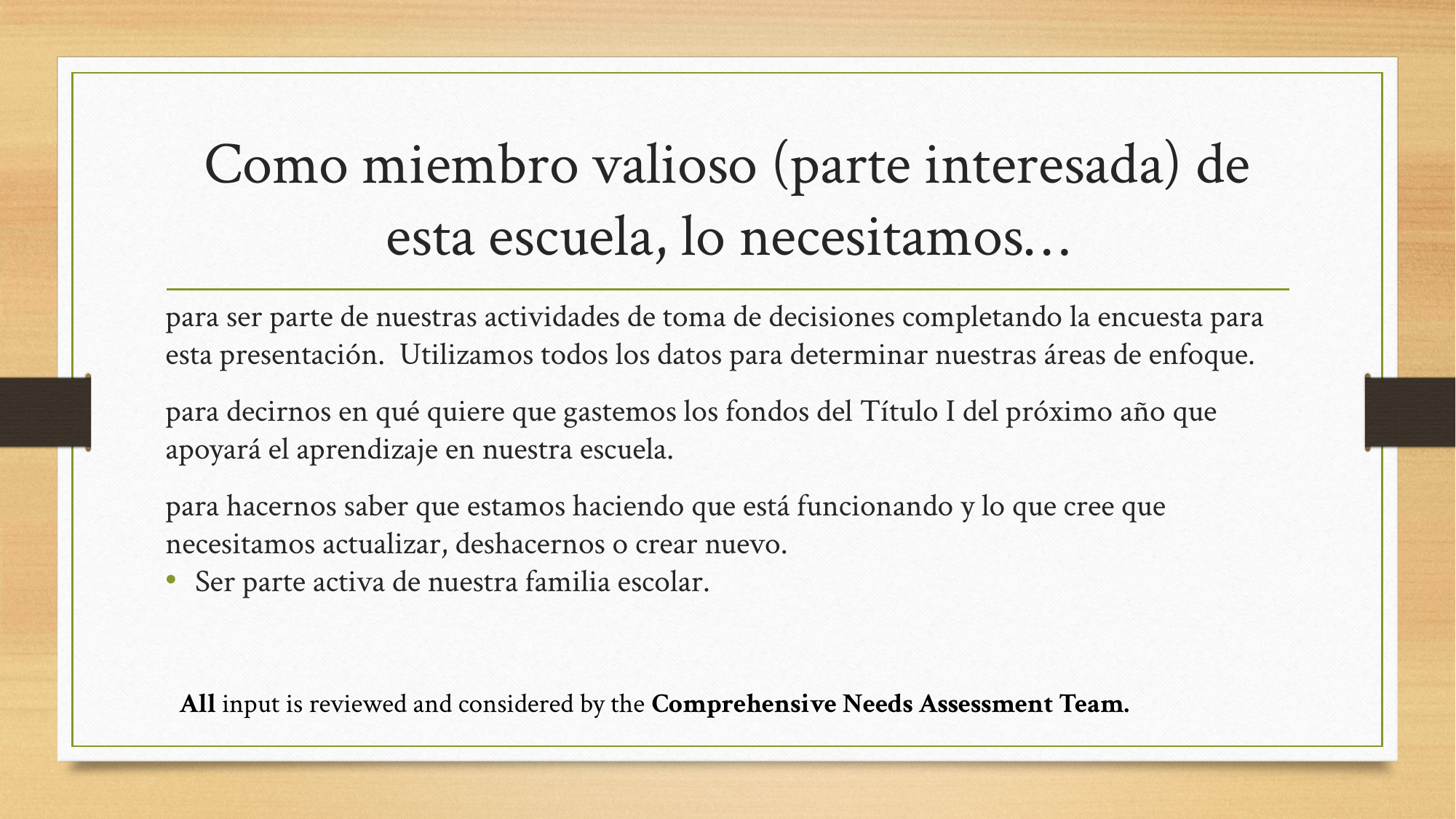

# Como miembro valioso (parte interesada) de esta escuela, lo necesitamos…
para ser parte de nuestras actividades de toma de decisiones completando la encuesta para esta presentación.  Utilizamos todos los datos para determinar nuestras áreas de enfoque.
para decirnos en qué quiere que gastemos los fondos del Título I del próximo año que apoyará el aprendizaje en nuestra escuela.
para hacernos saber que estamos haciendo que está funcionando y lo que cree que necesitamos actualizar, deshacernos o crear nuevo.
Ser parte activa de nuestra familia escolar.
All input is reviewed and considered by the Comprehensive Needs Assessment Team.